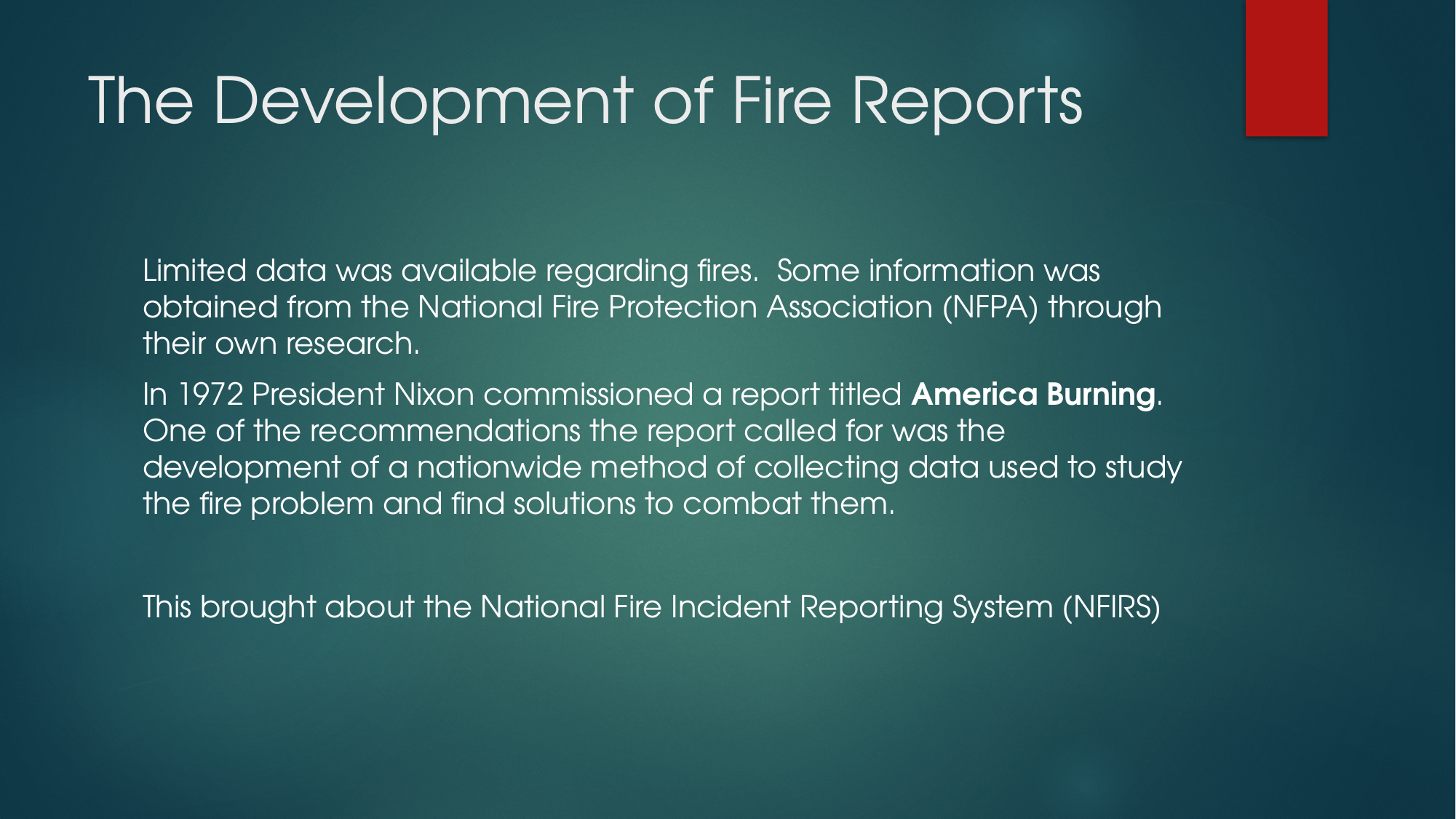

# The Development of Fire Reports
Limited data was available regarding fires.  Some information was obtained from the National Fire Protection Association (NFPA) through their own research.
In 1972 President Nixon commissioned a report titled America Burning.  One of the recommendations the report called for was the development of a nationwide method of collecting data used to study the fire problem and find solutions to combat them.

This brought about the National Fire Incident Reporting System (NFIRS)